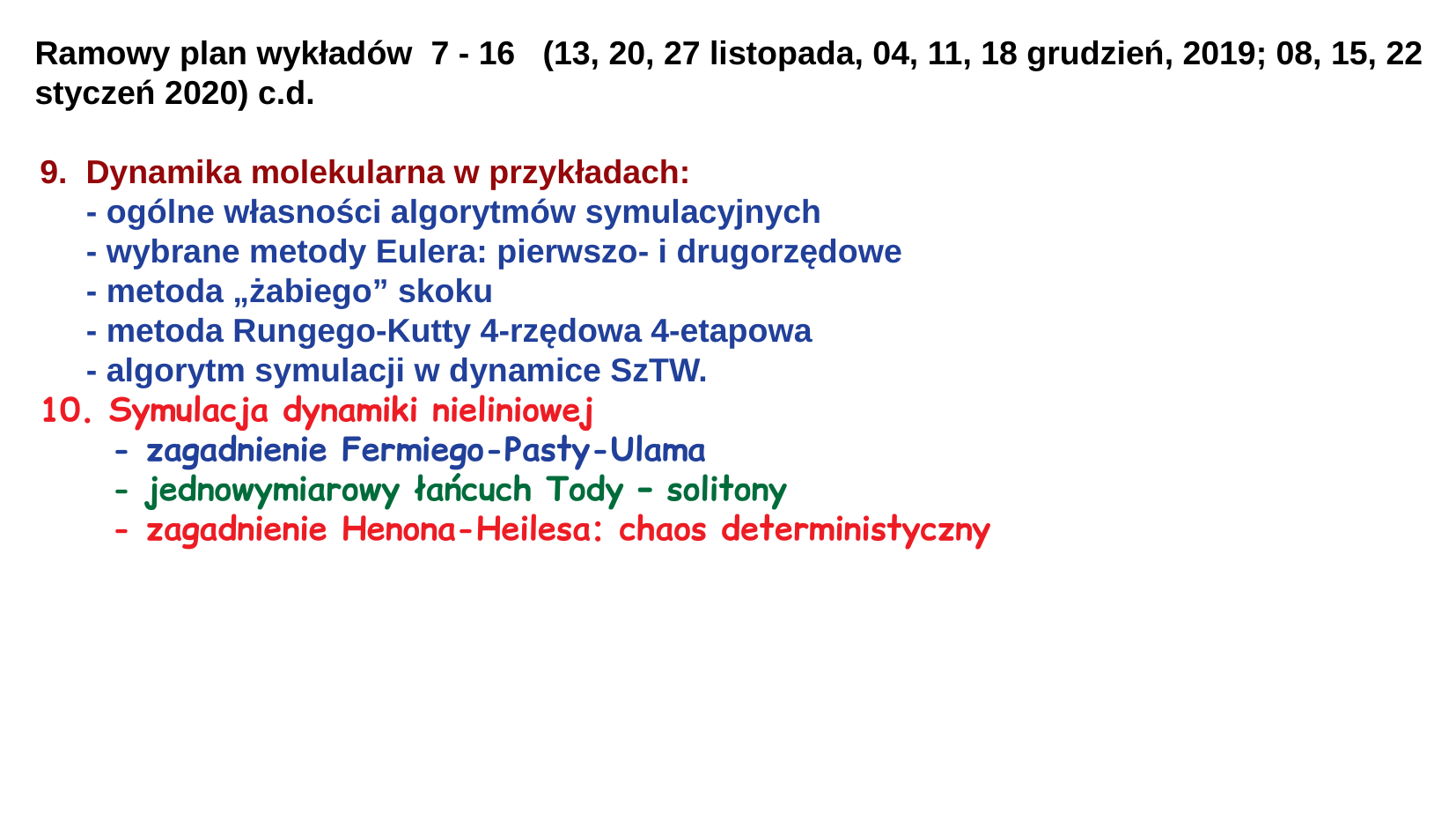

Ramowy plan wykładów  7 - 16   (13, 20, 27 listopada, 04, 11, 18 grudzień, 2019; 08, 15, 22 styczeń 2020) c.d.

9.  Dynamika molekularna w przykładach:
     - ogólne własności algorytmów symulacyjnych
     - wybrane metody Eulera: pierwszo- i drugorzędowe
     - metoda „żabiego” skoku
     - metoda Rungego-Kutty 4-rzędowa 4-etapowa
     - algorytm symulacji w dynamice SzTW.
10. Symulacja dynamiki nieliniowej
     - zagadnienie Fermiego-Pasty-Ulama
     - jednowymiarowy łańcuch Tody – solitony
     - zagadnienie Henona-Heilesa: chaos deterministyczny